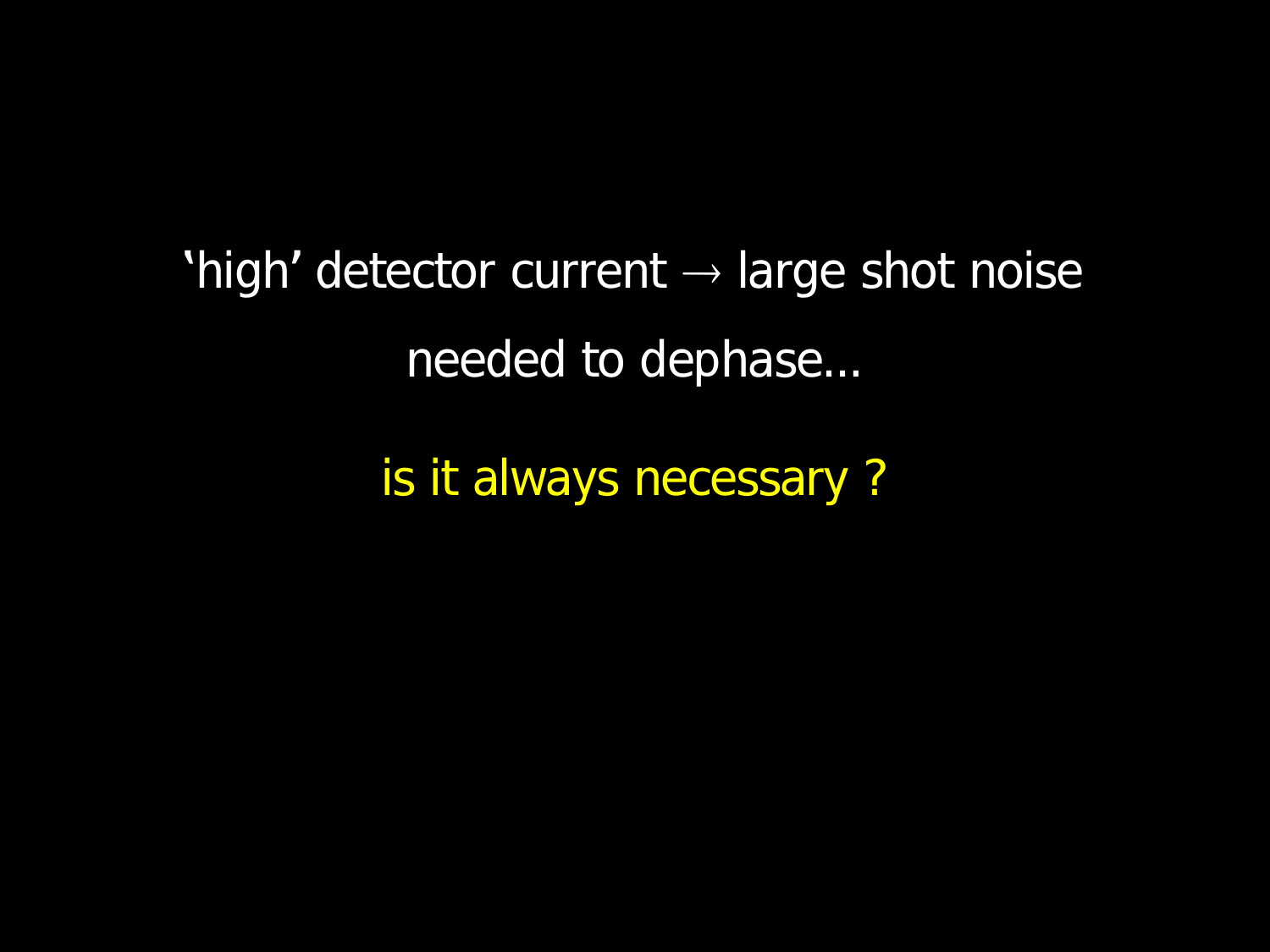

‘high’ detector current → large shot noise
needed to dephase…

is it always necessary ?

example, QD detector in thermal equilibrium no current